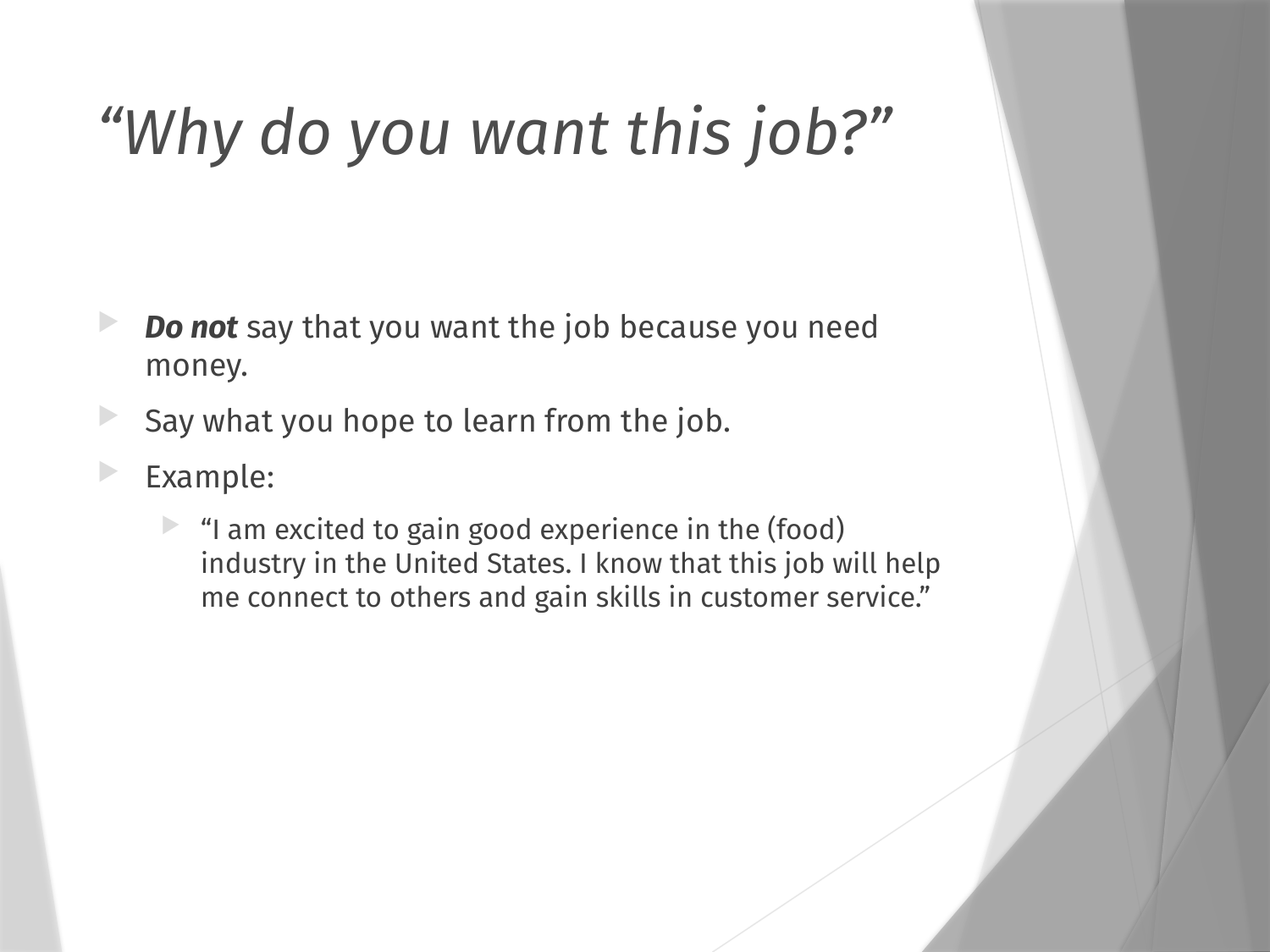

# “Why do you want this job?”
Do not say that you want the job because you need money.
Say what you hope to learn from the job.
Example:
“I am excited to gain good experience in the (food) industry in the United States. I know that this job will help me connect to others and gain skills in customer service.”